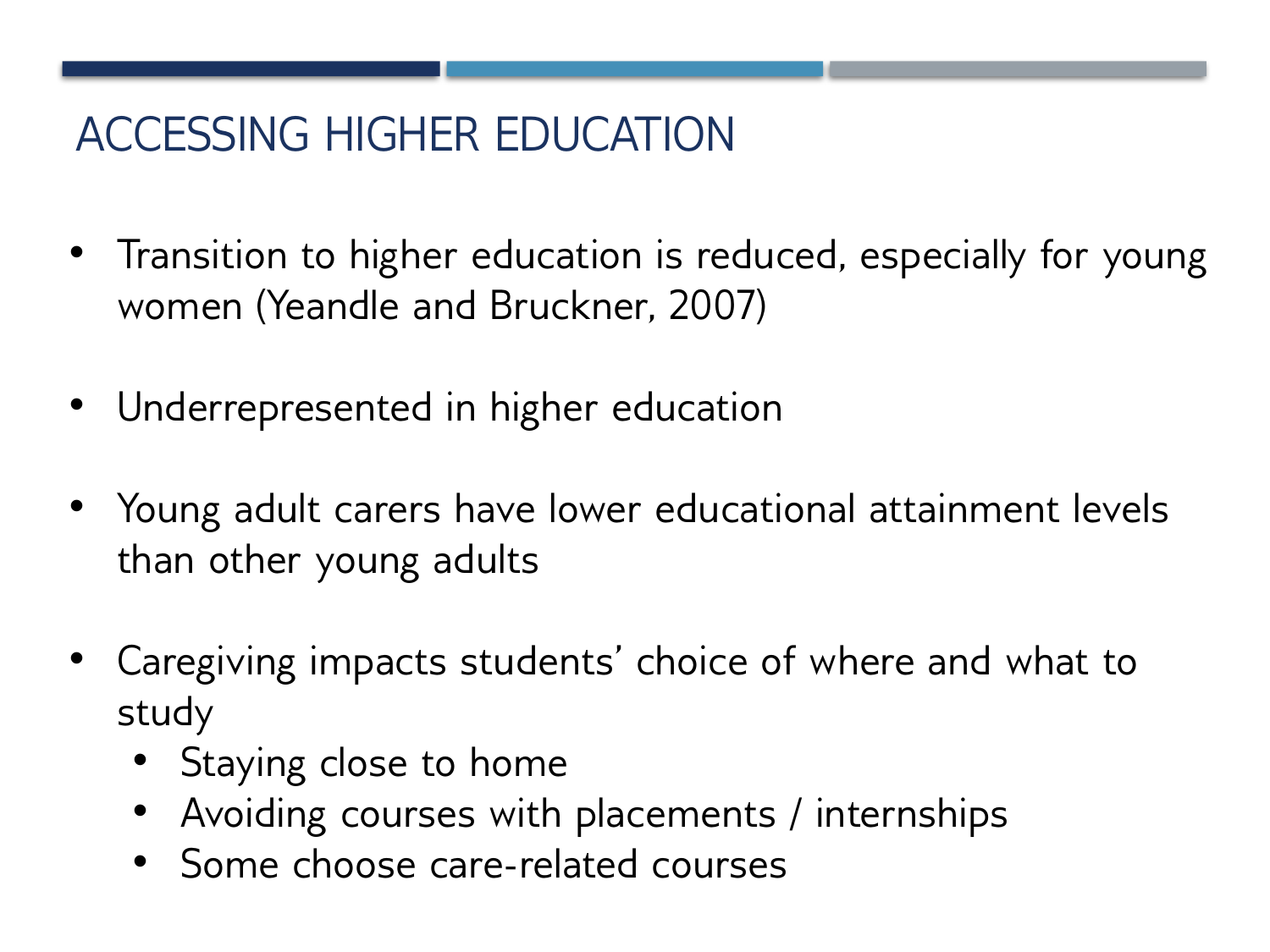

Accessing higher education

Transition to higher education is reduced, especially for young women (Yeandle and Bruckner, 2007)

Underrepresented in higher education

Young adult carers have lower educational attainment levels than other young adults

Caregiving impacts students’ choice of where and what to study
Staying close to home
Avoiding courses with placements / internships
Some choose care-related courses